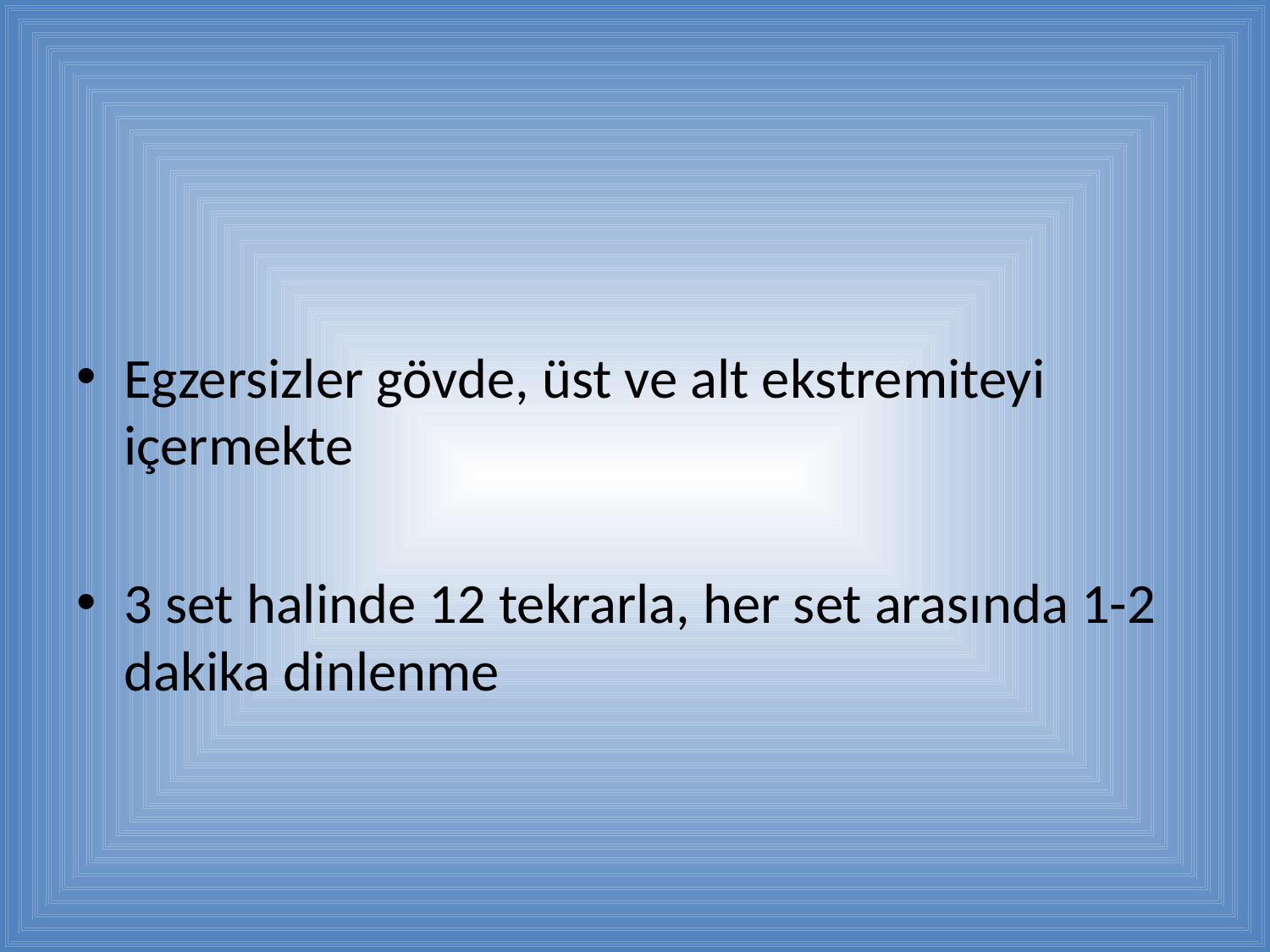

#

Egzersizler gövde, üst ve alt ekstremiteyi içermekte

3 set halinde 12 tekrarla, her set arasında 1-2 dakika dinlenme